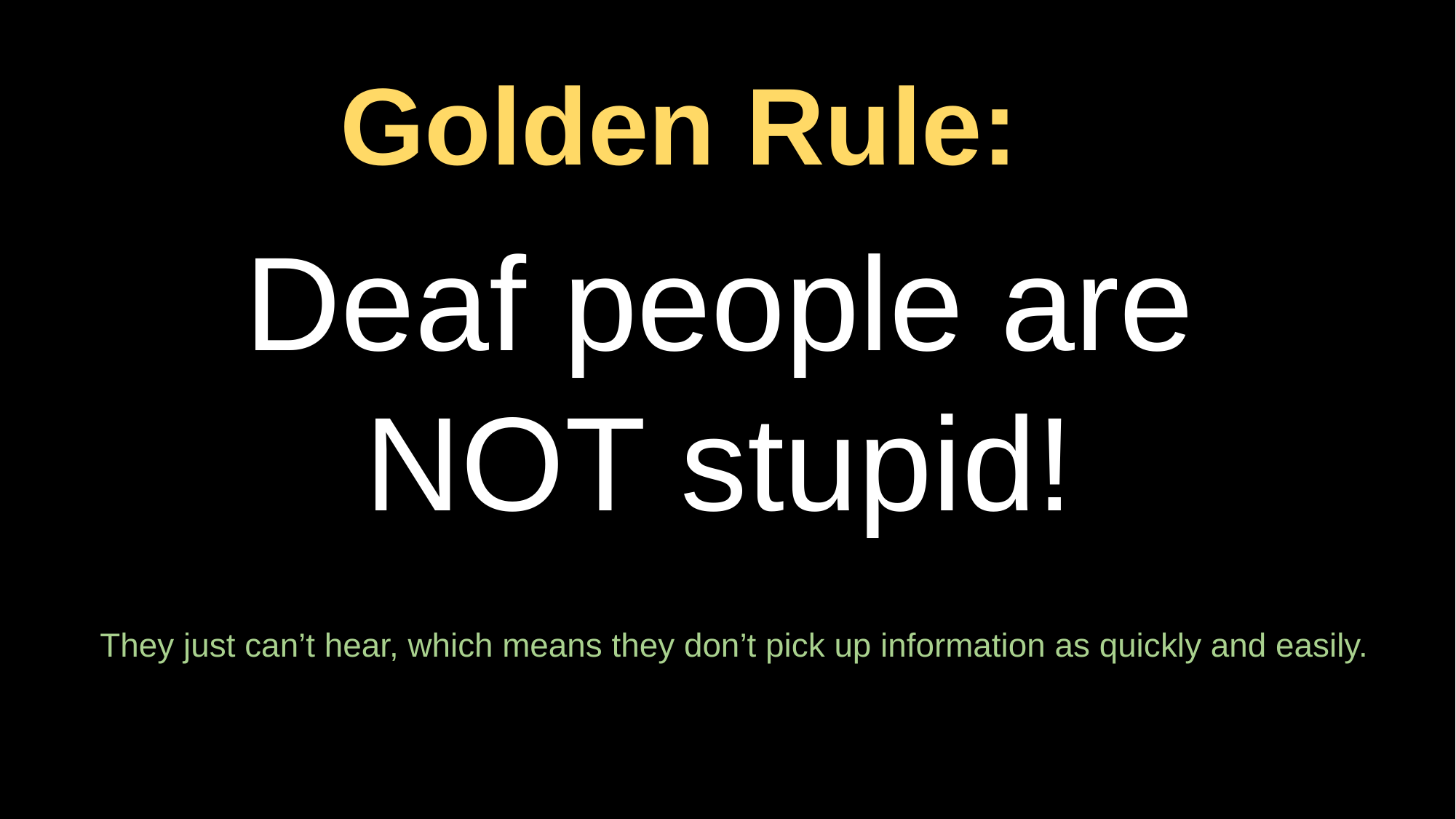

Golden Rule:
Deaf people are NOT stupid!
They just can’t hear, which means they don’t pick up information as quickly and easily.